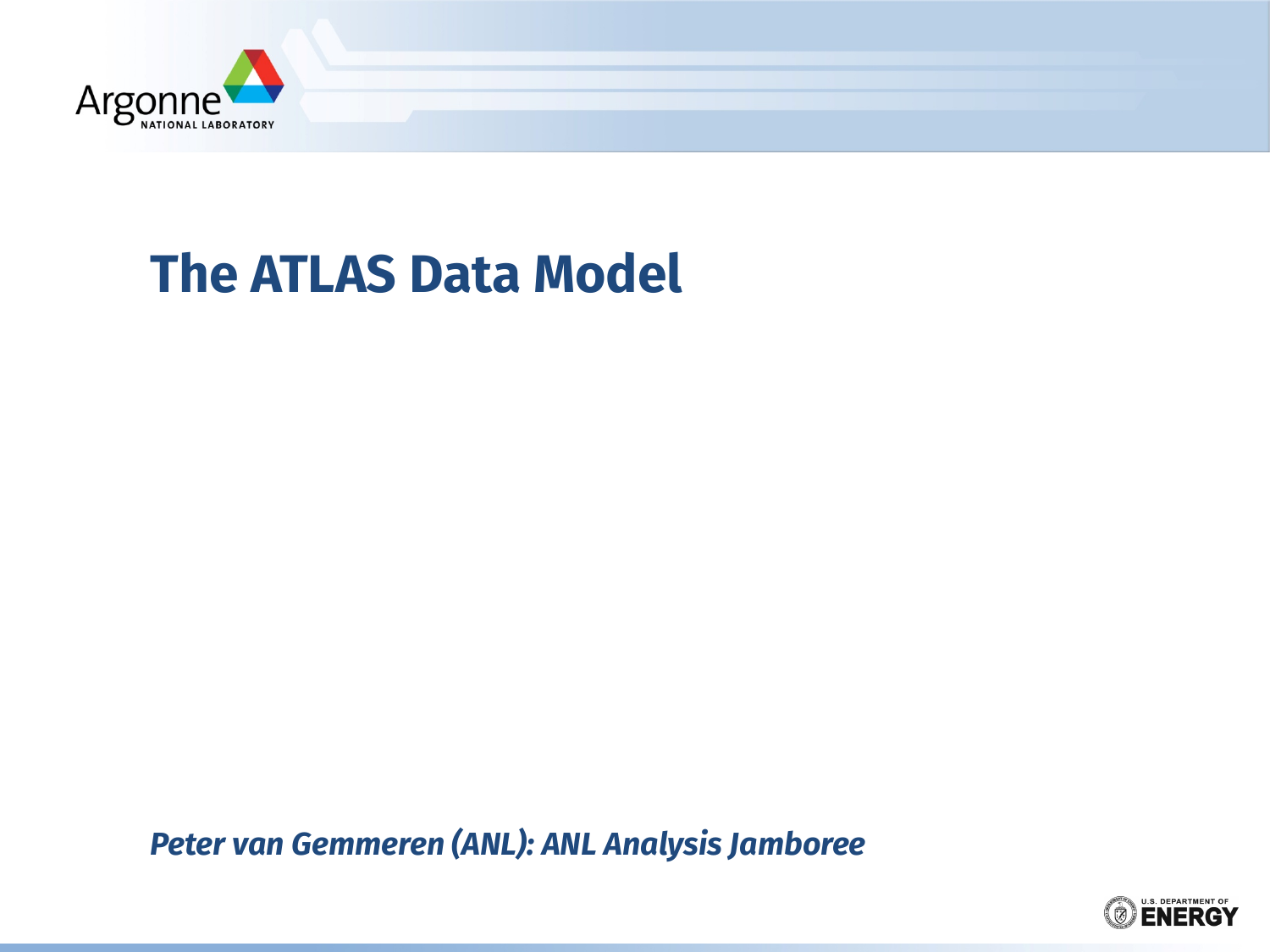

# The ATLAS Data Model

Peter van Gemmeren (ANL): ANL Analysis Jamboree